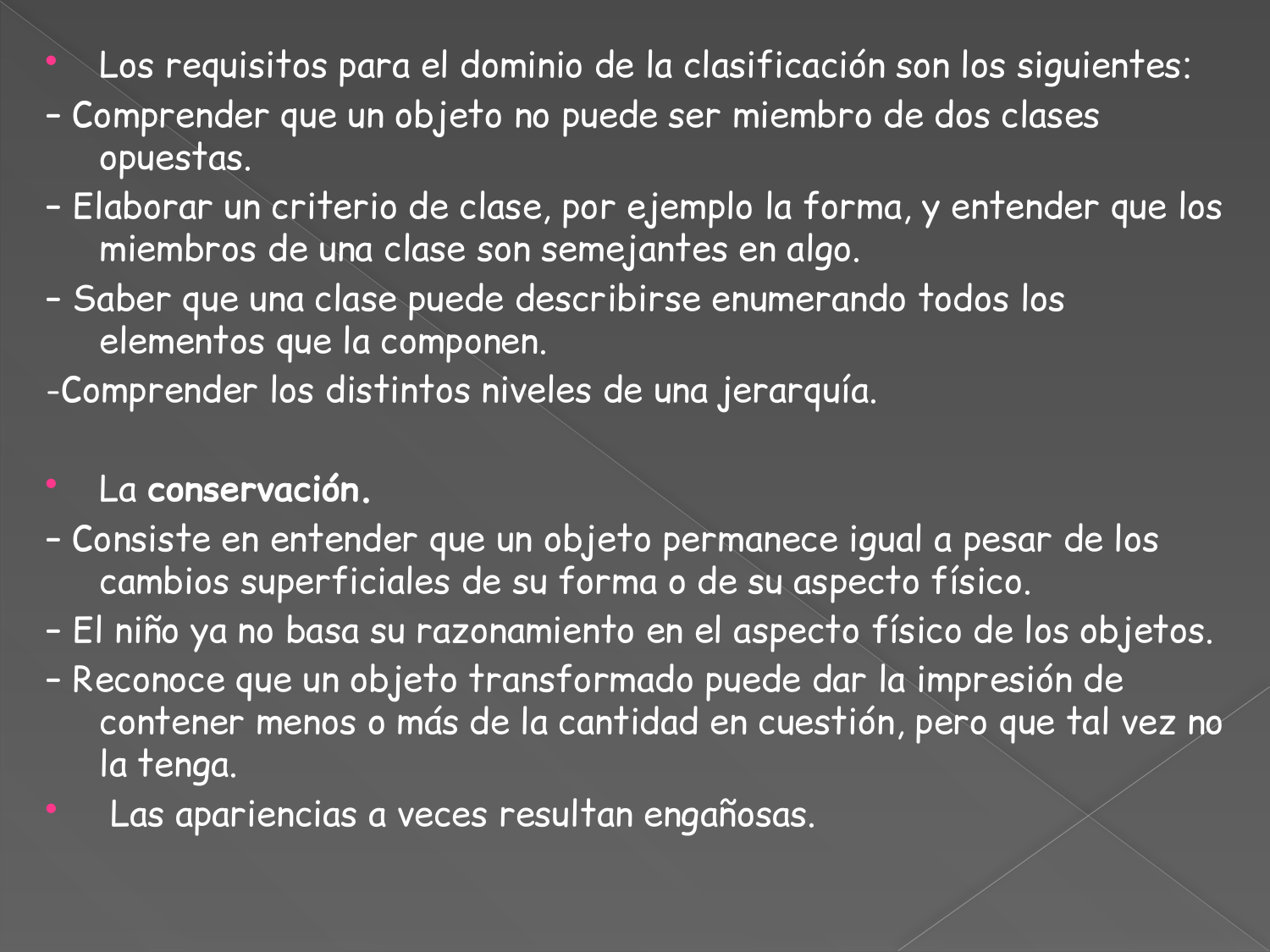

Los requisitos para el dominio de la clasificación son los siguientes:
– Comprender que un objeto no puede ser miembro de dos clases opuestas.
– Elaborar un criterio de clase, por ejemplo la forma, y entender que los miembros de una clase son semejantes en algo.
– Saber que una clase puede describirse enumerando todos los elementos que la componen.
-Comprender los distintos niveles de una jerarquía.

La conservación.
– Consiste en entender que un objeto permanece igual a pesar de los cambios superficiales de su forma o de su aspecto físico.
– El niño ya no basa su razonamiento en el aspecto físico de los objetos.
– Reconoce que un objeto transformado puede dar la impresión de contener menos o más de la cantidad en cuestión, pero que tal vez no la tenga.
 Las apariencias a veces resultan engañosas.